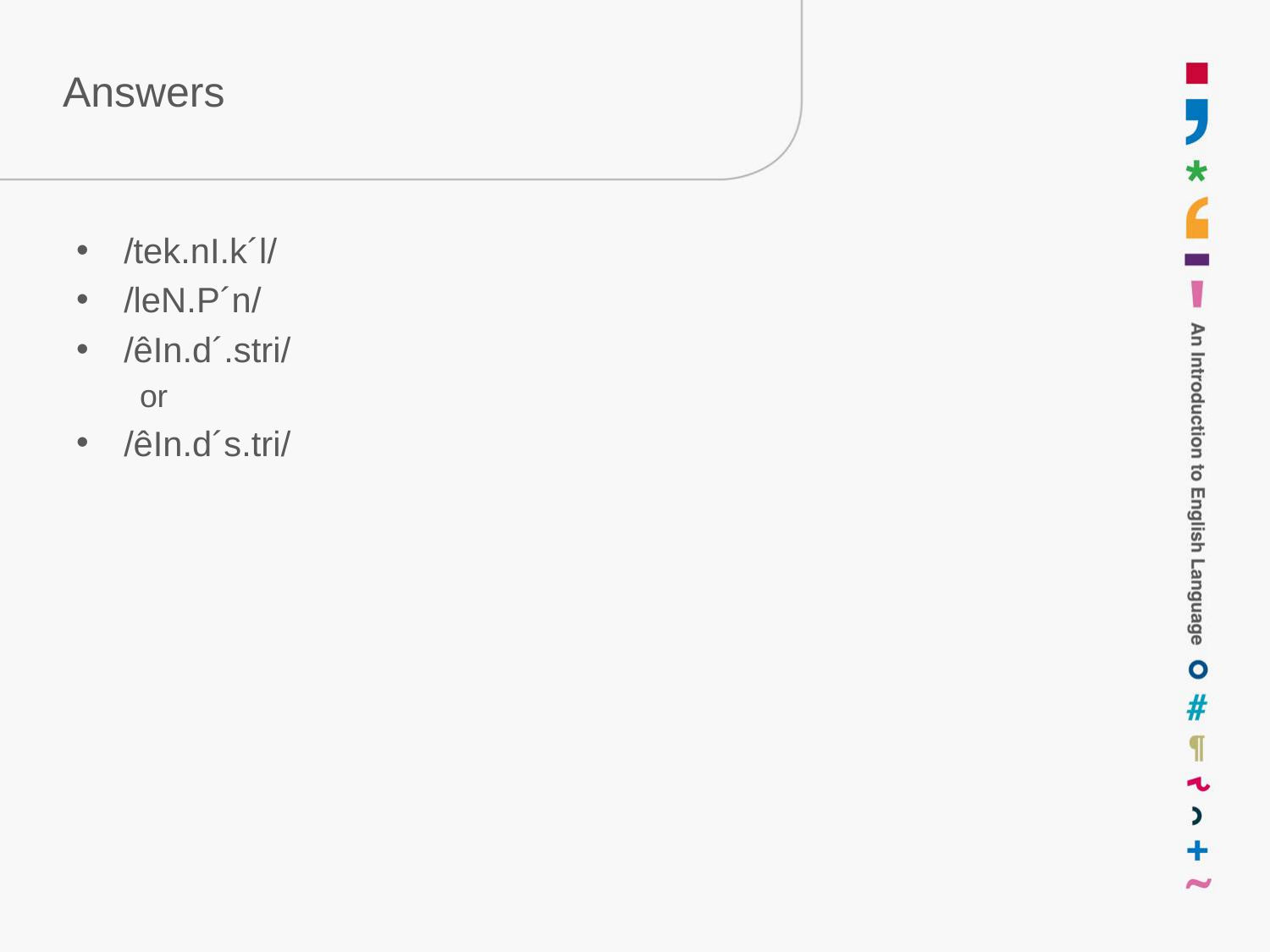

# Answers
/tek.nI.k´l/
/leN.P´n/
/êIn.d´.stri/
or
/êIn.d´s.tri/